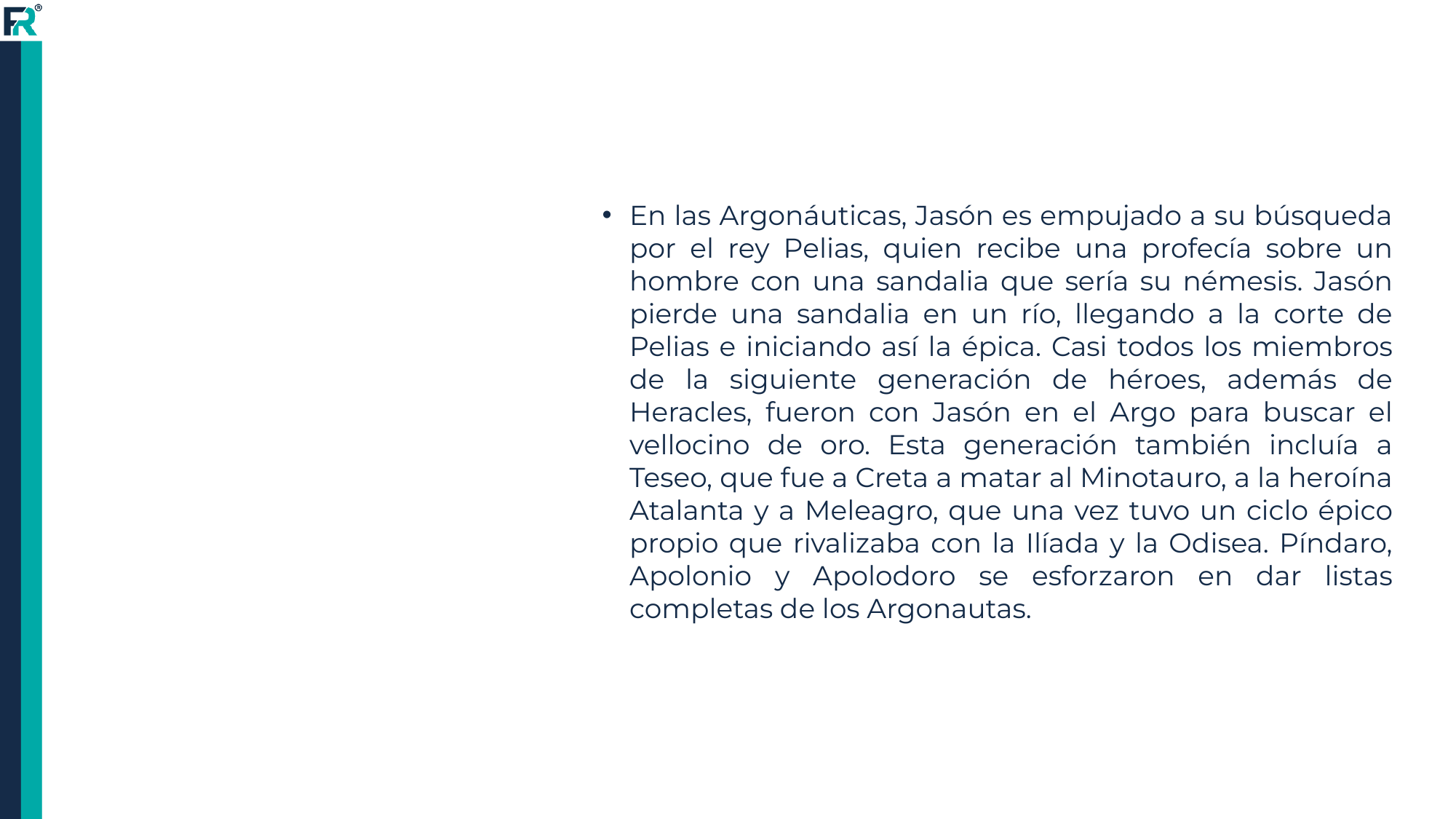

En las Argonáuticas, Jasón es empujado a su búsqueda por el rey Pelias, quien recibe una profecía sobre un hombre con una sandalia que sería su némesis. Jasón pierde una sandalia en un río, llegando a la corte de Pelias e iniciando así la épica. Casi todos los miembros de la siguiente generación de héroes, además de Heracles, fueron con Jasón en el Argo para buscar el vellocino de oro. Esta generación también incluía a Teseo, que fue a Creta a matar al Minotauro, a la heroína Atalanta y a Meleagro, que una vez tuvo un ciclo épico propio que rivalizaba con la Ilíada y la Odisea. Píndaro, Apolonio y Apolodoro se esforzaron en dar listas completas de los Argonautas.